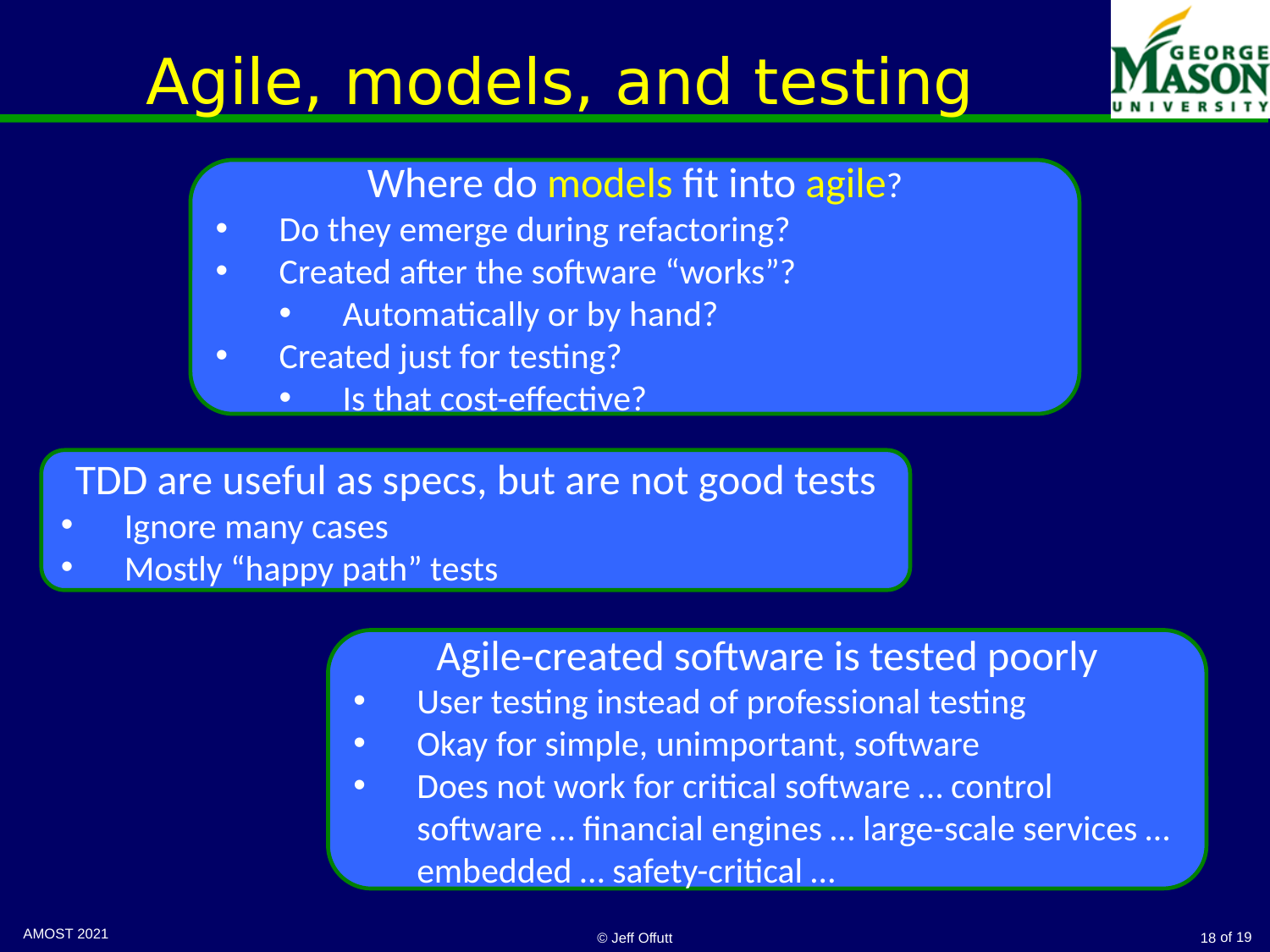

# Agile, models, and testing
Where do models fit into agile?
Do they emerge during refactoring?
Created after the software “works”?
Automatically or by hand?
Created just for testing?
Is that cost-effective?
TDD are useful as specs, but are not good tests
Ignore many cases
Mostly “happy path” tests
Agile-created software is tested poorly
User testing instead of professional testing
Okay for simple, unimportant, software
Does not work for critical software … control software … financial engines … large-scale services … embedded … safety-critical …
AMOST 2021
© Jeff Offutt
18